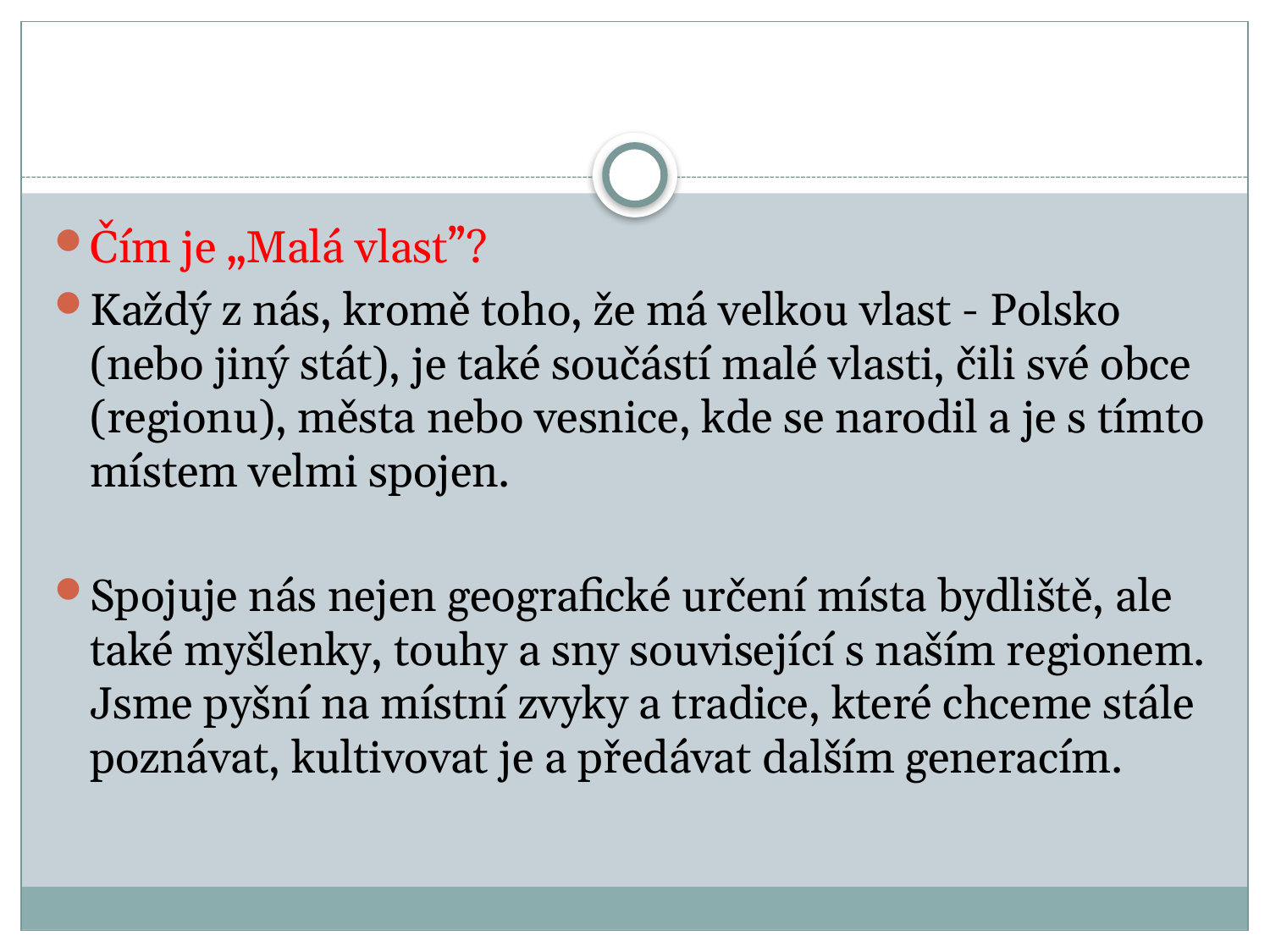

#
Čím je „Malá vlast”?
Každý z nás, kromě toho, že má velkou vlast - Polsko (nebo jiný stát), je také součástí malé vlasti, čili své obce (regionu), města nebo vesnice, kde se narodil a je s tímto místem velmi spojen.

Spojuje nás nejen geografické určení místa bydliště, ale také myšlenky, touhy a sny související s naším regionem. Jsme pyšní na místní zvyky a tradice, které chceme stále poznávat, kultivovat je a předávat dalším generacím.